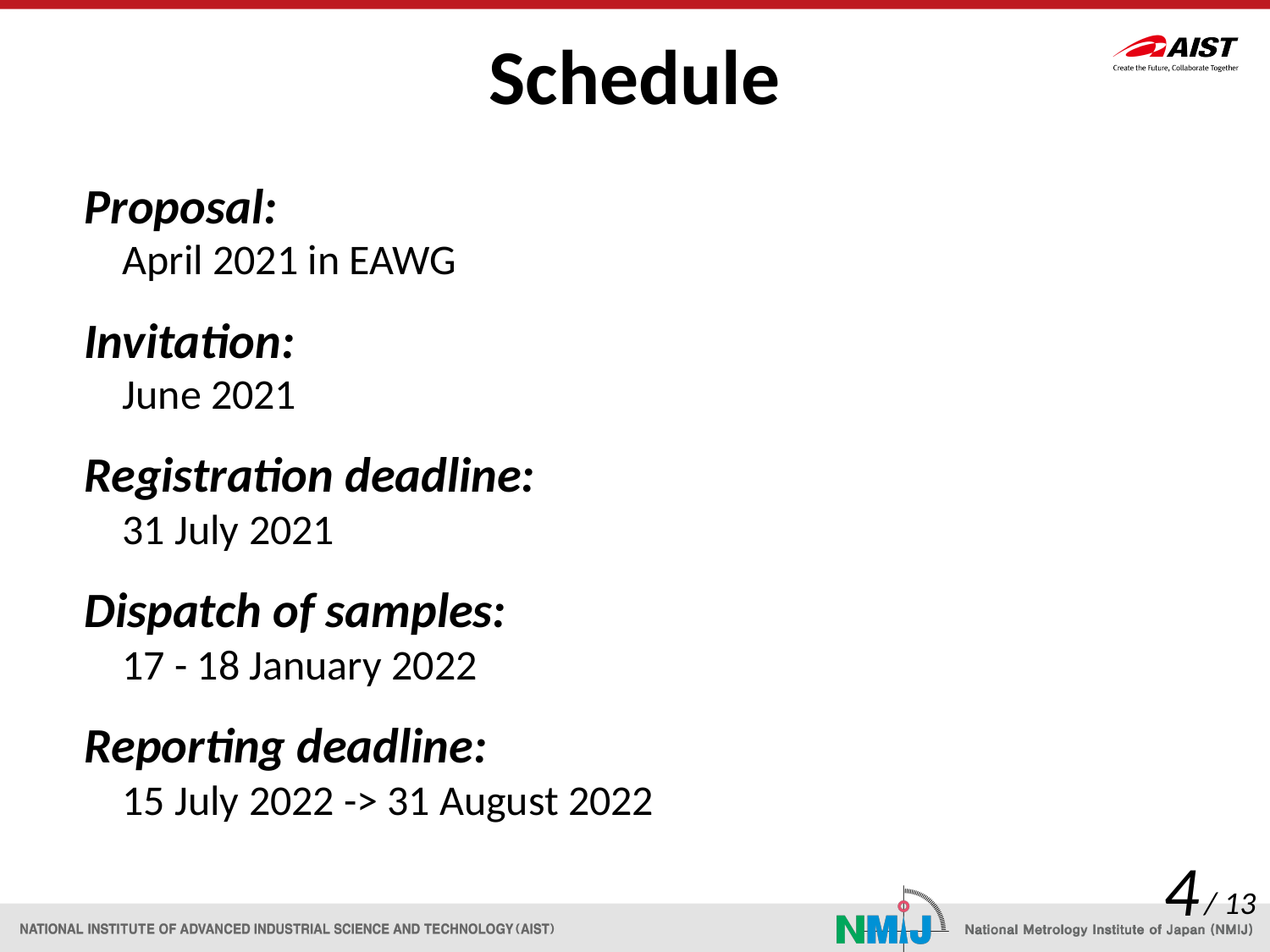

# Schedule
Proposal:
    April 2021 in EAWG
Invitation:
    June 2021
Registration deadline:
    31 July 2021
Dispatch of samples:
    17 - 18 January 2022
Reporting deadline:
    15 July 2022 -> 31 August 2022